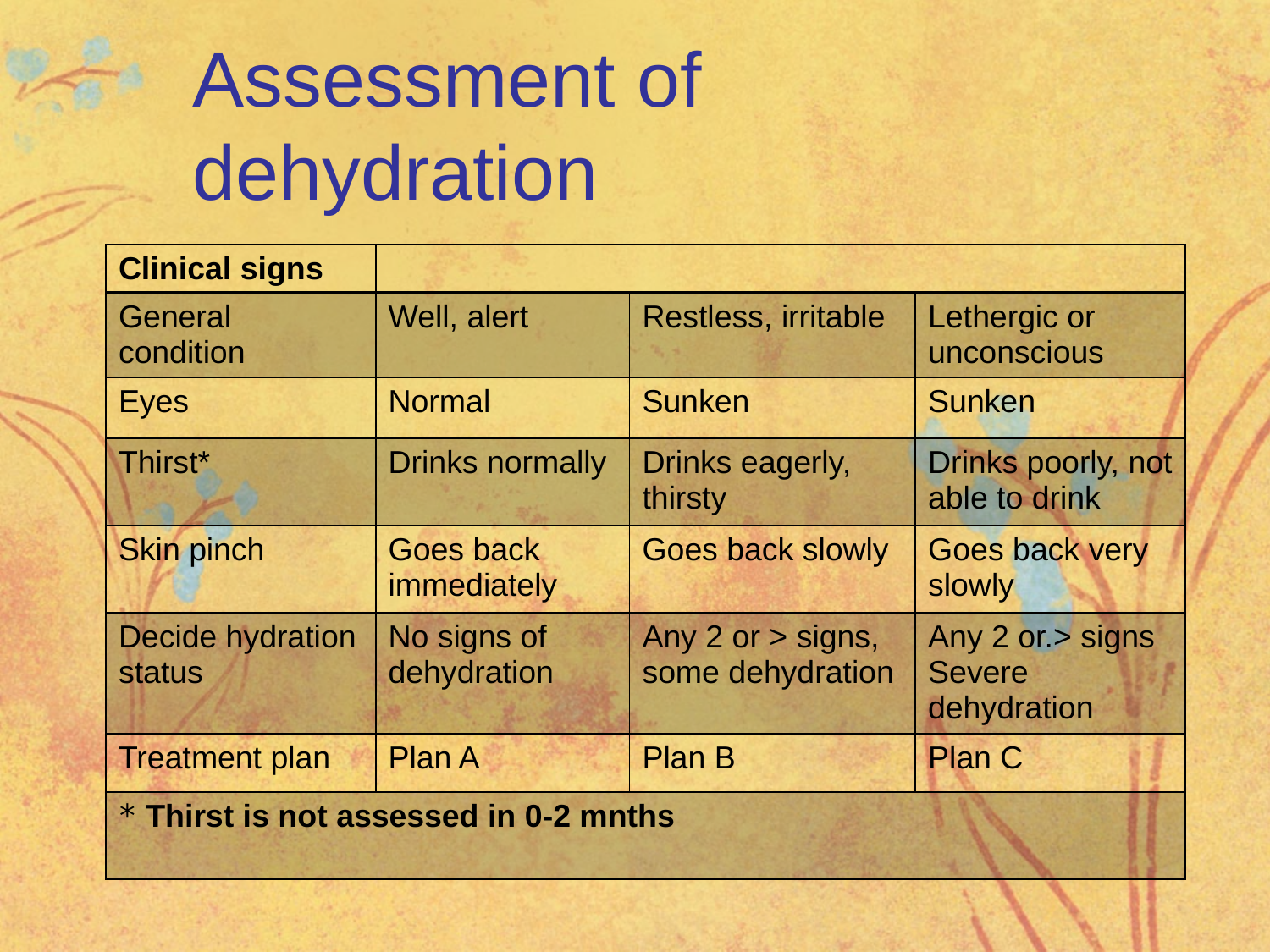

# Assessment of dehydration
| Clinical signs |  |  |  |
| --- | --- | --- | --- |
| General condition | Well, alert | Restless, irritable | Lethergic or unconscious |
| Eyes | Normal | Sunken | Sunken |
| Thirst\* | Drinks normally | Drinks eagerly, thirsty | Drinks poorly, not able to drink |
| Skin pinch | Goes back immediately | Goes back slowly | Goes back very slowly |
| Decide hydration status | No signs of dehydration | Any 2 or > signs, some dehydration | Any 2 or.> signs Severe dehydration |
| Treatment plan | Plan A | Plan B | Plan C |
| \* Thirst is not assessed in 0-2 mnths |  |  |  |